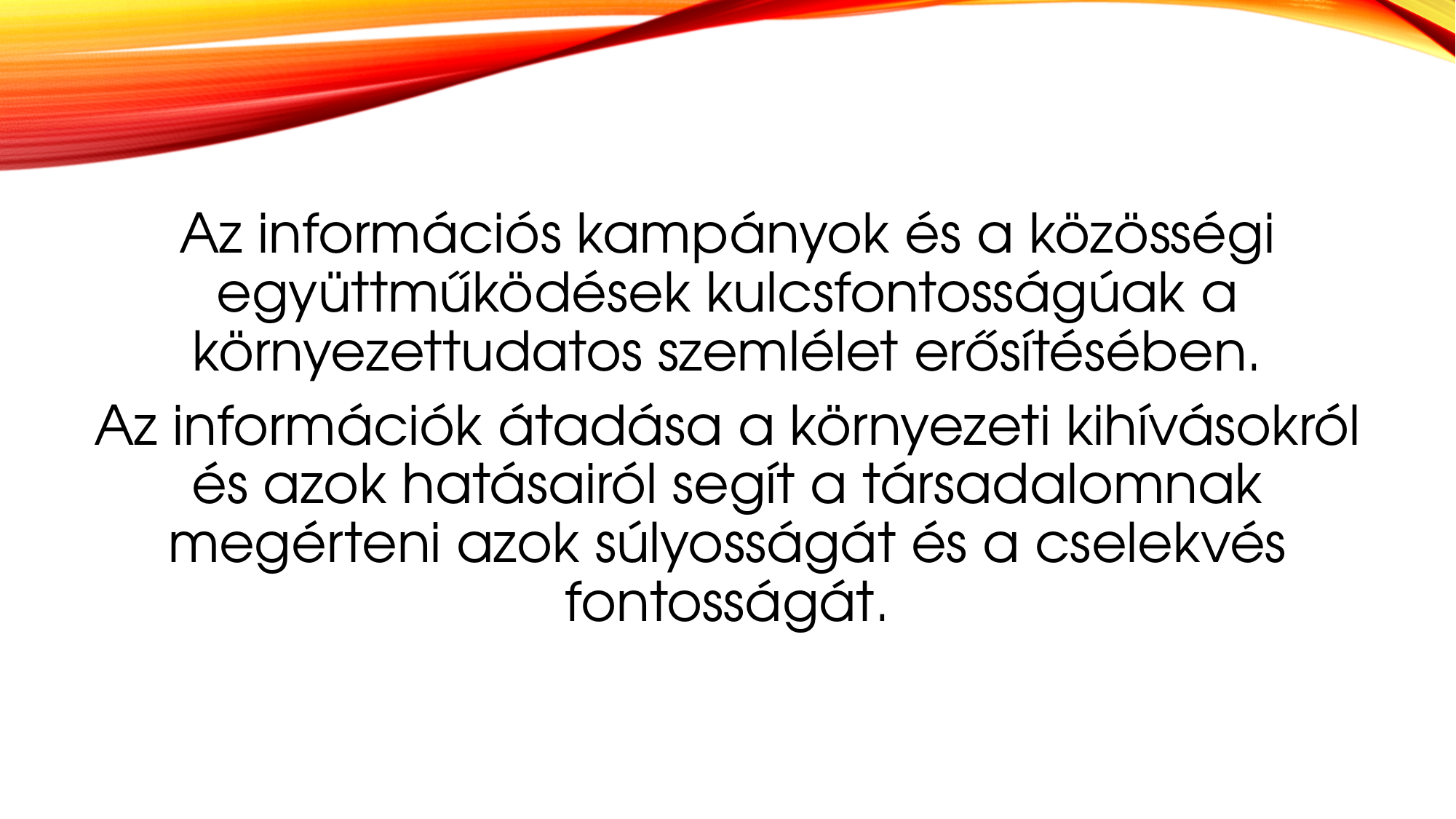

Az információs kampányok és a közösségi együttműködések kulcsfontosságúak a környezettudatos szemlélet erősítésében.
Az információk átadása a környezeti kihívásokról és azok hatásairól segít a társadalomnak megérteni azok súlyosságát és a cselekvés fontosságát.